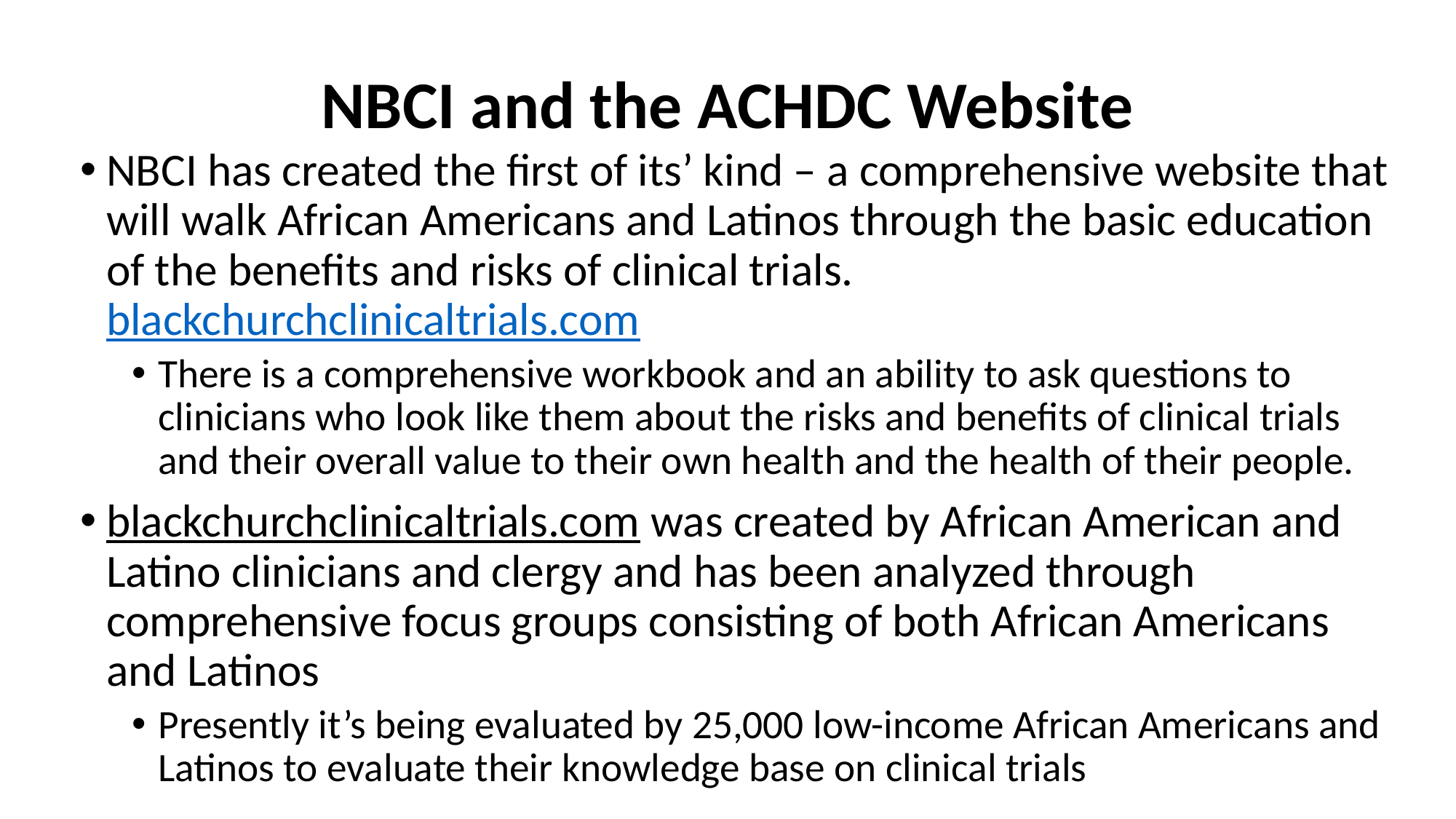

# NBCI and the ACHDC Website
NBCI has created the first of its’ kind – a comprehensive website that will walk African Americans and Latinos through the basic education of the benefits and risks of clinical trials.
blackchurchclinicaltrials.com
There is a comprehensive workbook and an ability to ask questions to clinicians who look like them about the risks and benefits of clinical trials and their overall value to their own health and the health of their people.
blackchurchclinicaltrials.com was created by African American and Latino clinicians and clergy and has been analyzed through comprehensive focus groups consisting of both African Americans and Latinos
Presently it’s being evaluated by 25,000 low-income African Americans and Latinos to evaluate their knowledge base on clinical trials